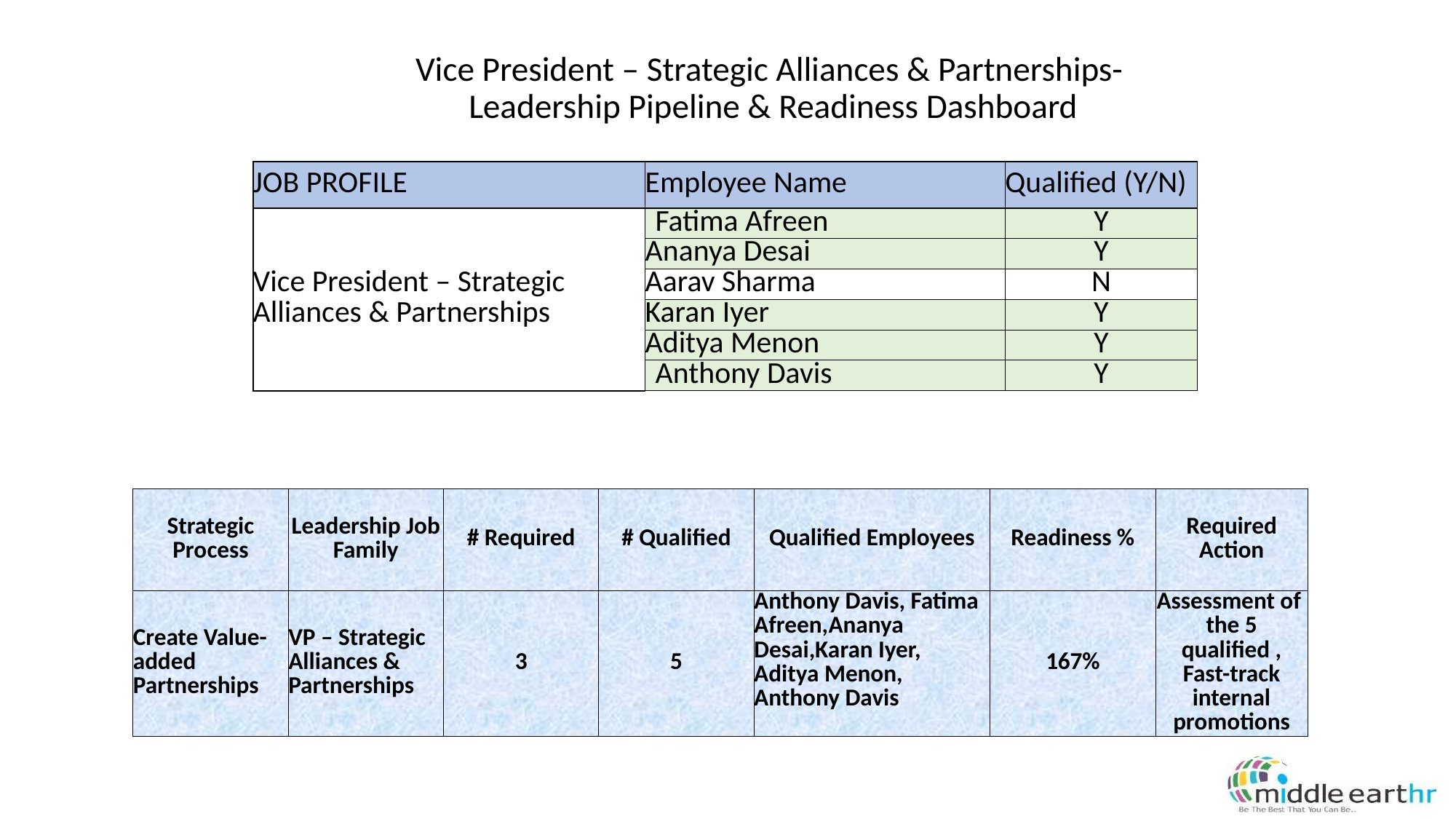

# Vice President – Strategic Alliances & Partnerships- Leadership Pipeline & Readiness Dashboard
| JOB PROFILE | Employee Name | Qualified (Y/N) |
| --- | --- | --- |
| Vice President – Strategic Alliances & Partnerships | Fatima Afreen | Y |
|  | Ananya Desai | Y |
|  | Aarav Sharma | N |
|  | Karan Iyer | Y |
|  | Aditya Menon | Y |
|  | Anthony Davis | Y |
| Strategic Process | Leadership Job Family | # Required | # Qualified | Qualified Employees | Readiness % | Required Action |
| --- | --- | --- | --- | --- | --- | --- |
| Create Value-added Partnerships | VP – Strategic Alliances & Partnerships | 3 | 5 | Anthony Davis, Fatima Afreen,Ananya Desai,Karan Iyer, Aditya Menon, Anthony Davis | 167% | Assessment of the 5 qualified , Fast-track internal promotions |